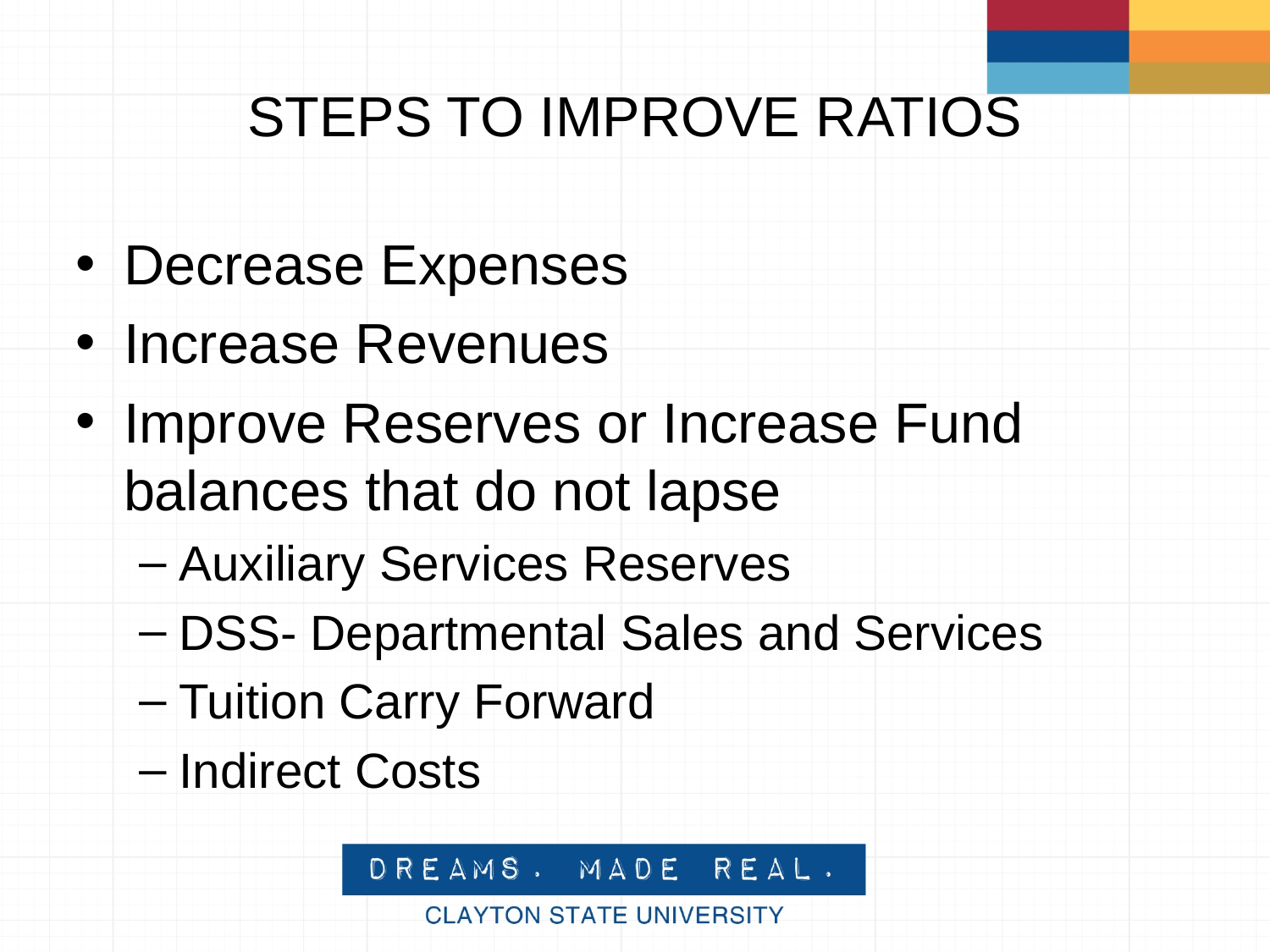

# STEPS TO IMPROVE RATIOS
Decrease Expenses
Increase Revenues
Improve Reserves or Increase Fund balances that do not lapse
Auxiliary Services Reserves
DSS- Departmental Sales and Services
Tuition Carry Forward
Indirect Costs